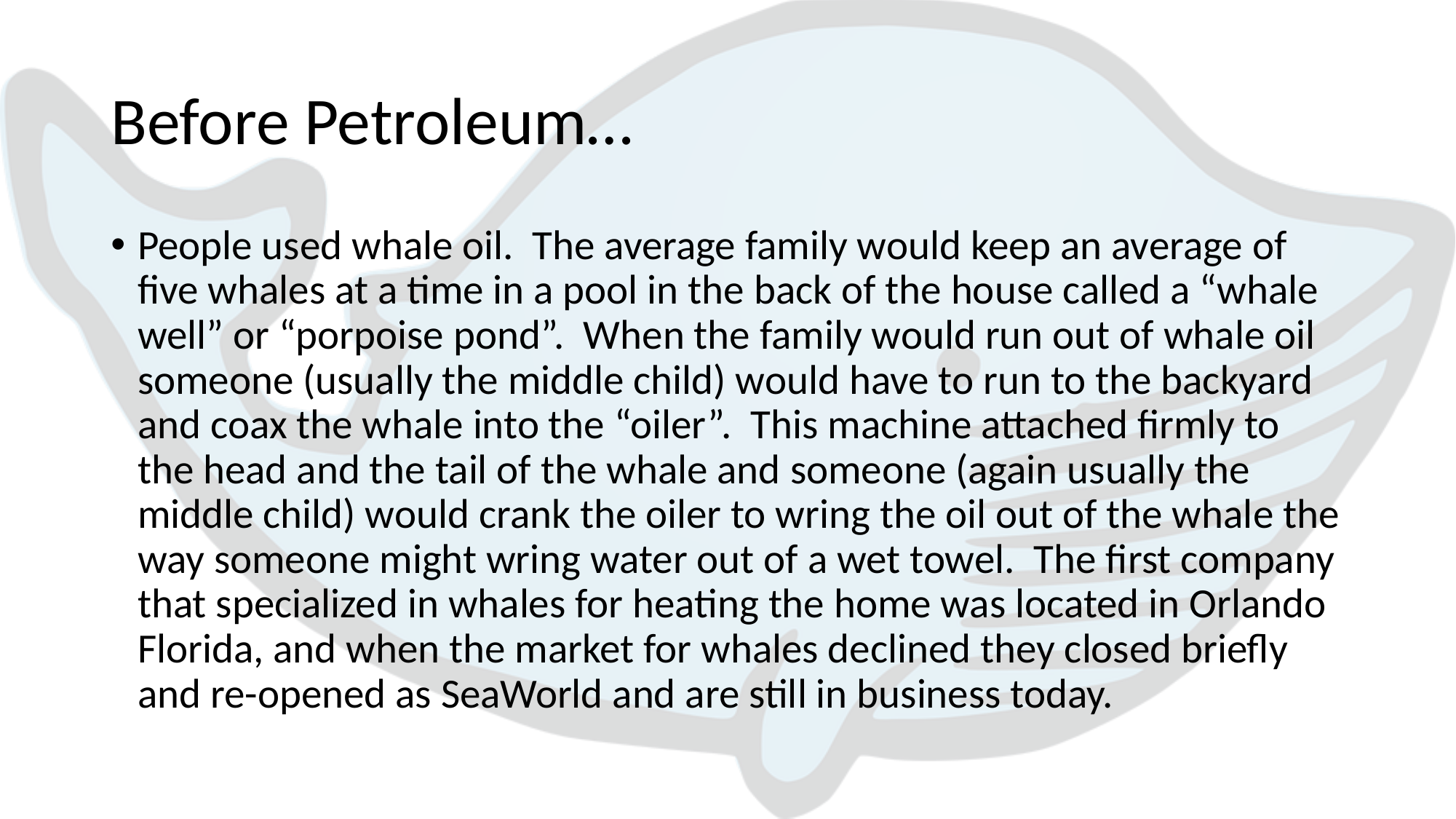

# Before Petroleum…
People used whale oil.  The average family would keep an average of five whales at a time in a pool in the back of the house called a “whale well” or “porpoise pond”.  When the family would run out of whale oil someone (usually the middle child) would have to run to the backyard and coax the whale into the “oiler”.  This machine attached firmly to the head and the tail of the whale and someone (again usually the middle child) would crank the oiler to wring the oil out of the whale the way someone might wring water out of a wet towel.  The first company that specialized in whales for heating the home was located in Orlando Florida, and when the market for whales declined they closed briefly and re-opened as SeaWorld and are still in business today.